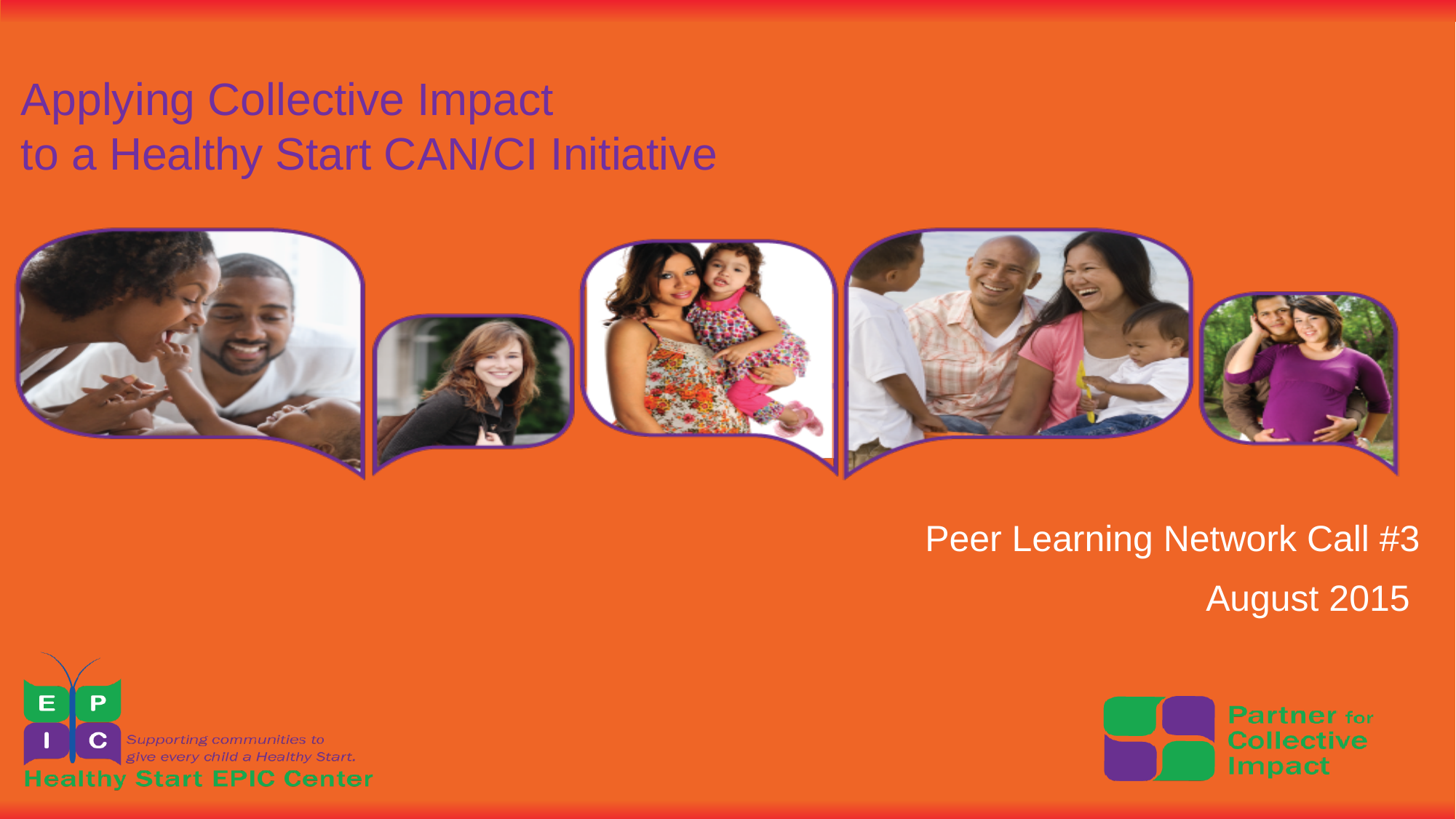

# Applying Collective Impact to a Healthy Start CAN/CI Initiative
Peer Learning Network Call #3
August 2015